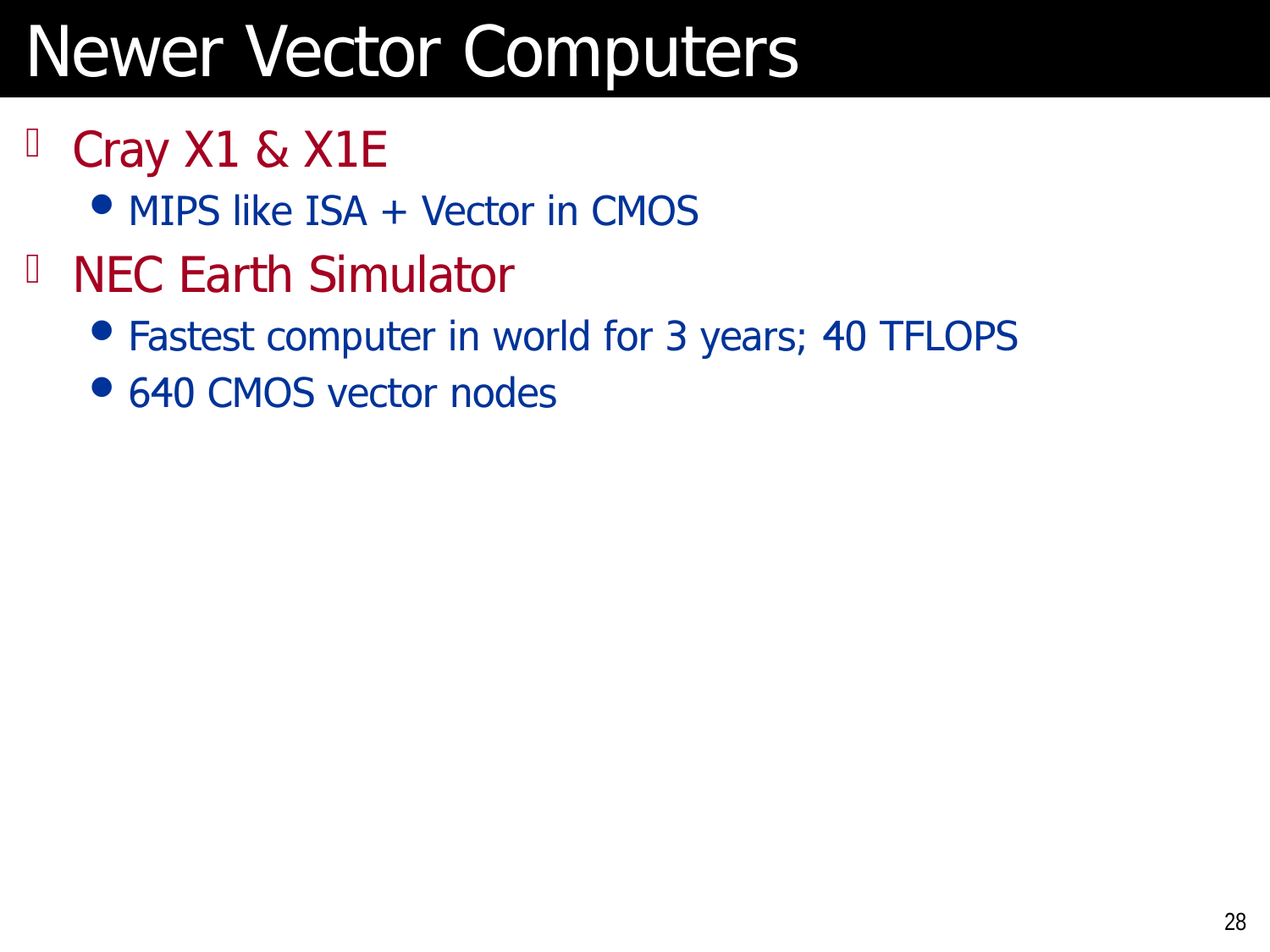

# Newer Vector Computers
Cray X1 & X1E
MIPS like ISA + Vector in CMOS
NEC Earth Simulator
Fastest computer in world for 3 years; 40 TFLOPS
640 CMOS vector nodes
28